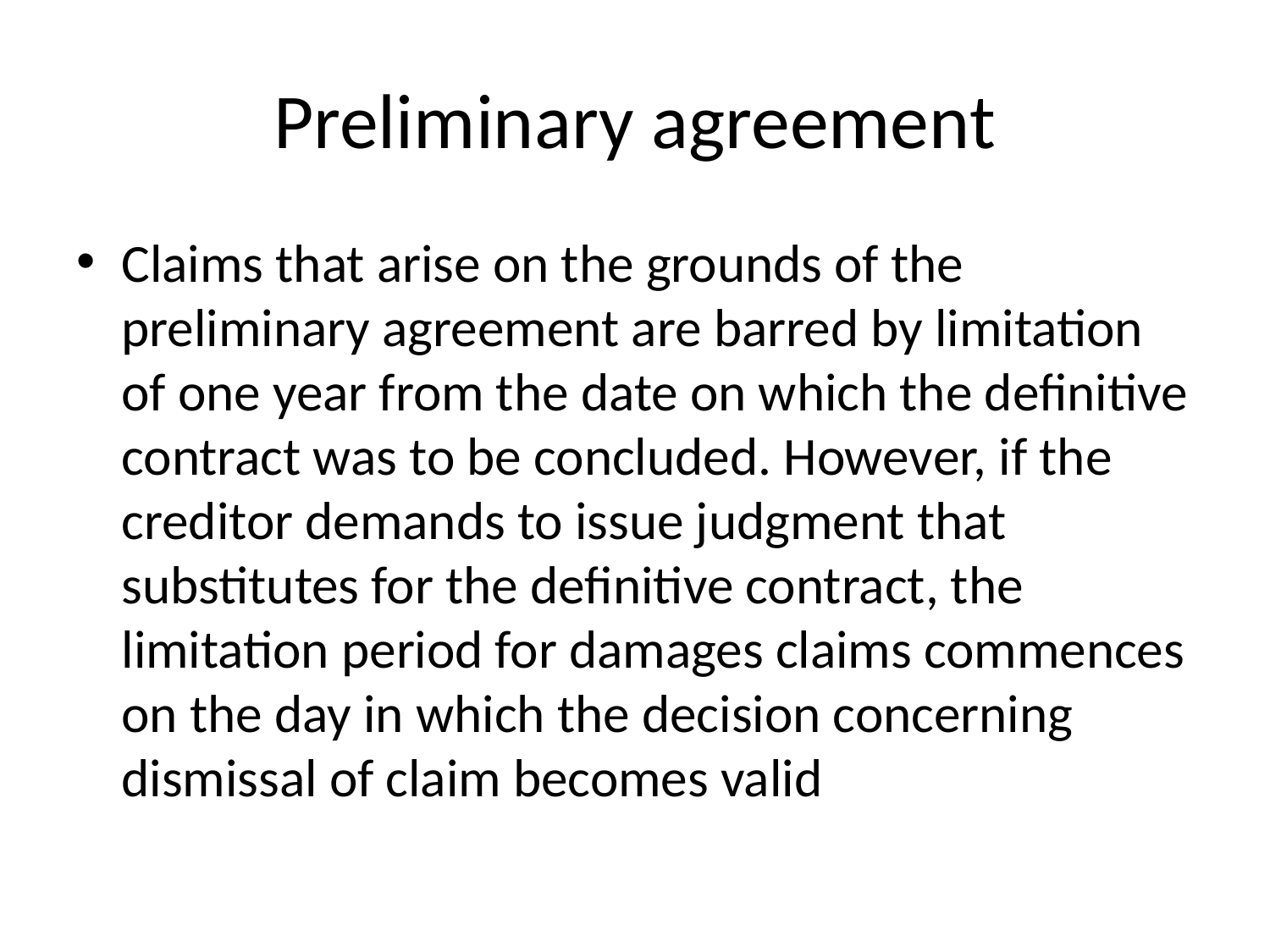

# Preliminary agreement
Claims that arise on the grounds of the preliminary agreement are barred by limitation of one year from the date on which the definitive contract was to be concluded. However, if the creditor demands to issue judgment that substitutes for the definitive contract, the limitation period for damages claims commences on the day in which the decision concerning dismissal of claim becomes valid